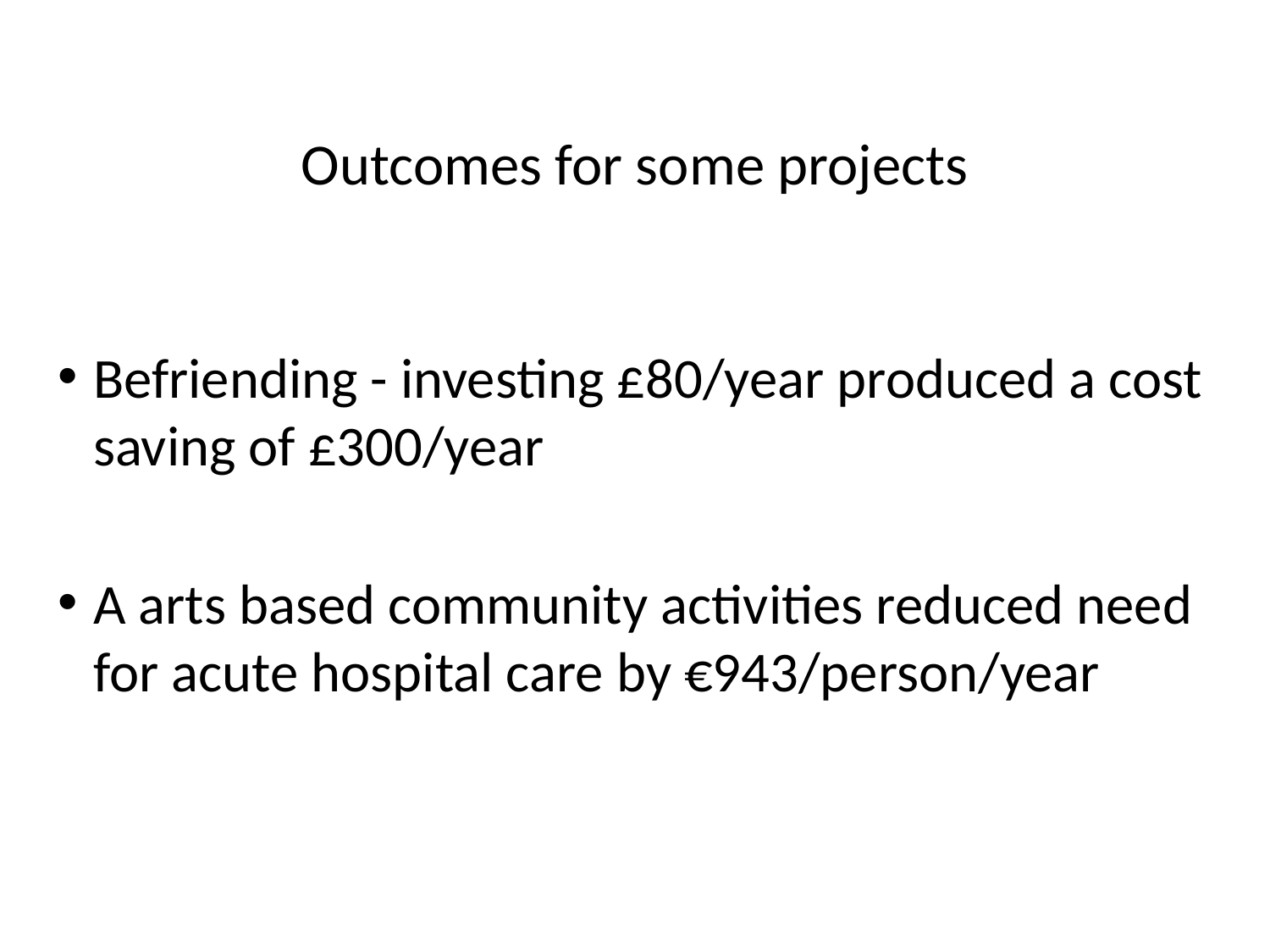

# Outcomes for some projects

Befriending - investing £80/year produced a cost saving of £300/year

A arts based community activities reduced need for acute hospital care by €943/person/year